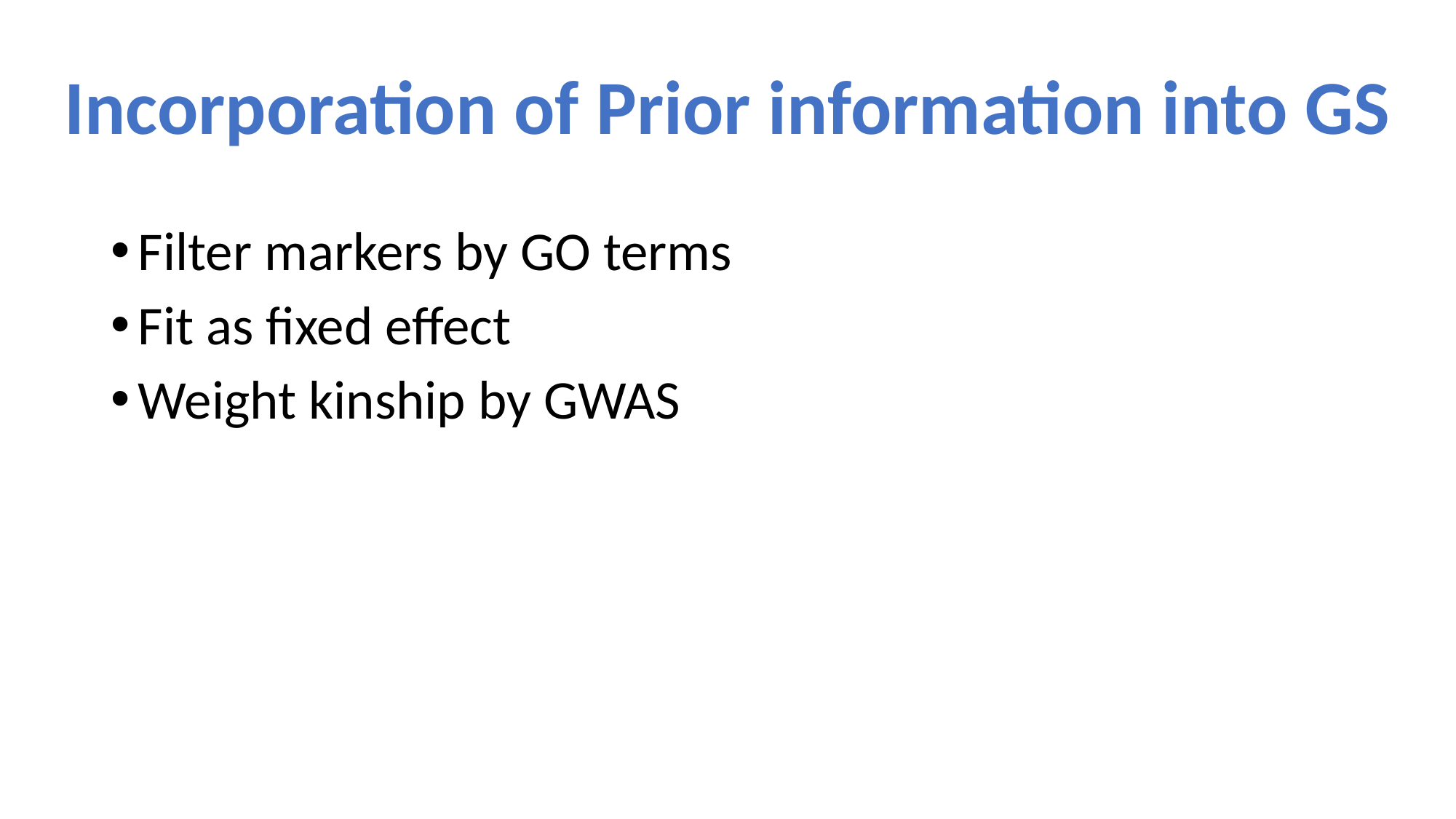

Incorporation of Prior information into GS
Filter markers by GO terms
Fit as fixed effect
Weight kinship by GWAS